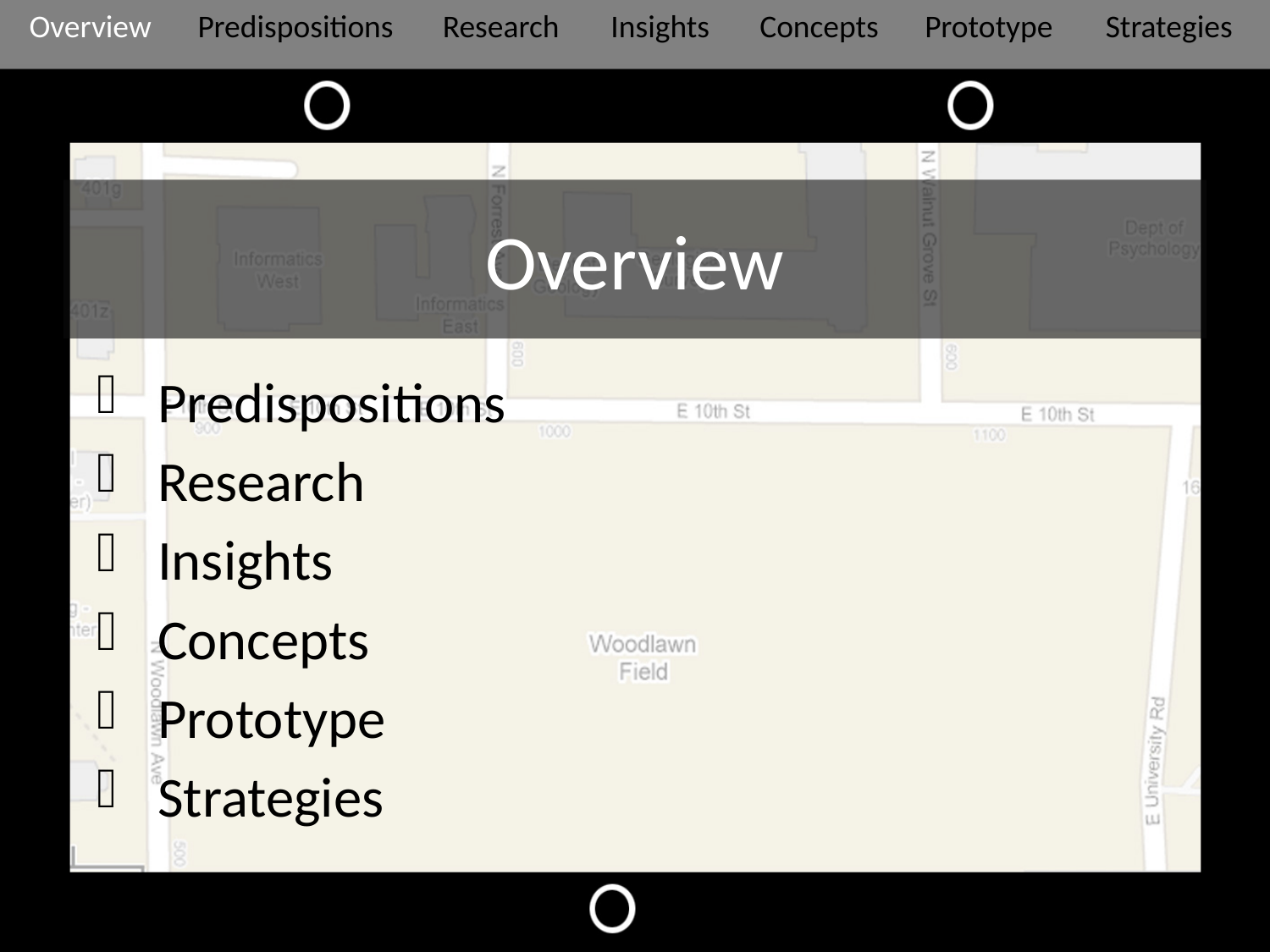

Overview
Predispositions
Research
Insights
Concepts
Prototype
Strategies
# Overview
 Predispositions
 Research
 Insights
 Concepts
 Prototype
 Strategies